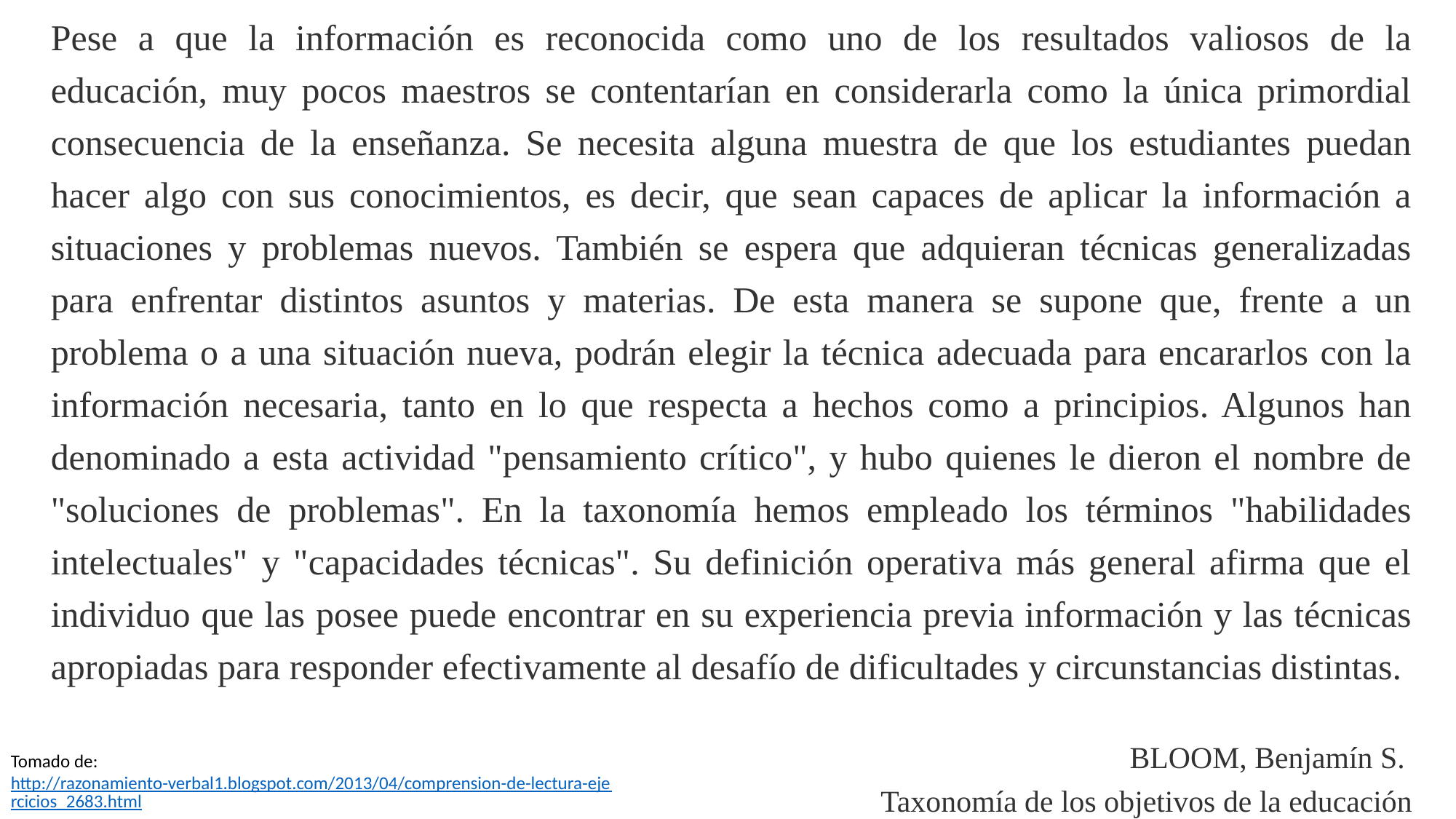

Pese a que la información es reconocida como uno de los resultados valiosos de la educación, muy pocos maestros se contentarían en considerarla como la única primordial consecuencia de la enseñanza. Se necesita alguna muestra de que los estudiantes puedan hacer algo con sus conocimientos, es decir, que sean capaces de aplicar la información a situaciones y problemas nuevos. También se espera que adquieran técnicas generalizadas para enfrentar distintos asuntos y materias. De esta manera se supone que, frente a un problema o a una situación nueva, podrán elegir la técnica adecuada para encararlos con la información necesaria, tanto en lo que respecta a hechos como a principios. Algunos han denominado a esta actividad "pensamiento crítico", y hubo quienes le dieron el nombre de "soluciones de problemas". En la taxonomía hemos empleado los términos "habilidades intelectuales" y "capacidades técnicas". Su definición operativa más general afirma que el individuo que las posee puede encontrar en su experiencia previa información y las técnicas apropiadas para responder efectivamente al desafío de dificultades y circunstancias distintas.

BLOOM, Benjamín S.
Taxonomía de los objetivos de la educación
Tomado de: http://razonamiento-verbal1.blogspot.com/2013/04/comprension-de-lectura-ejercicios_2683.html